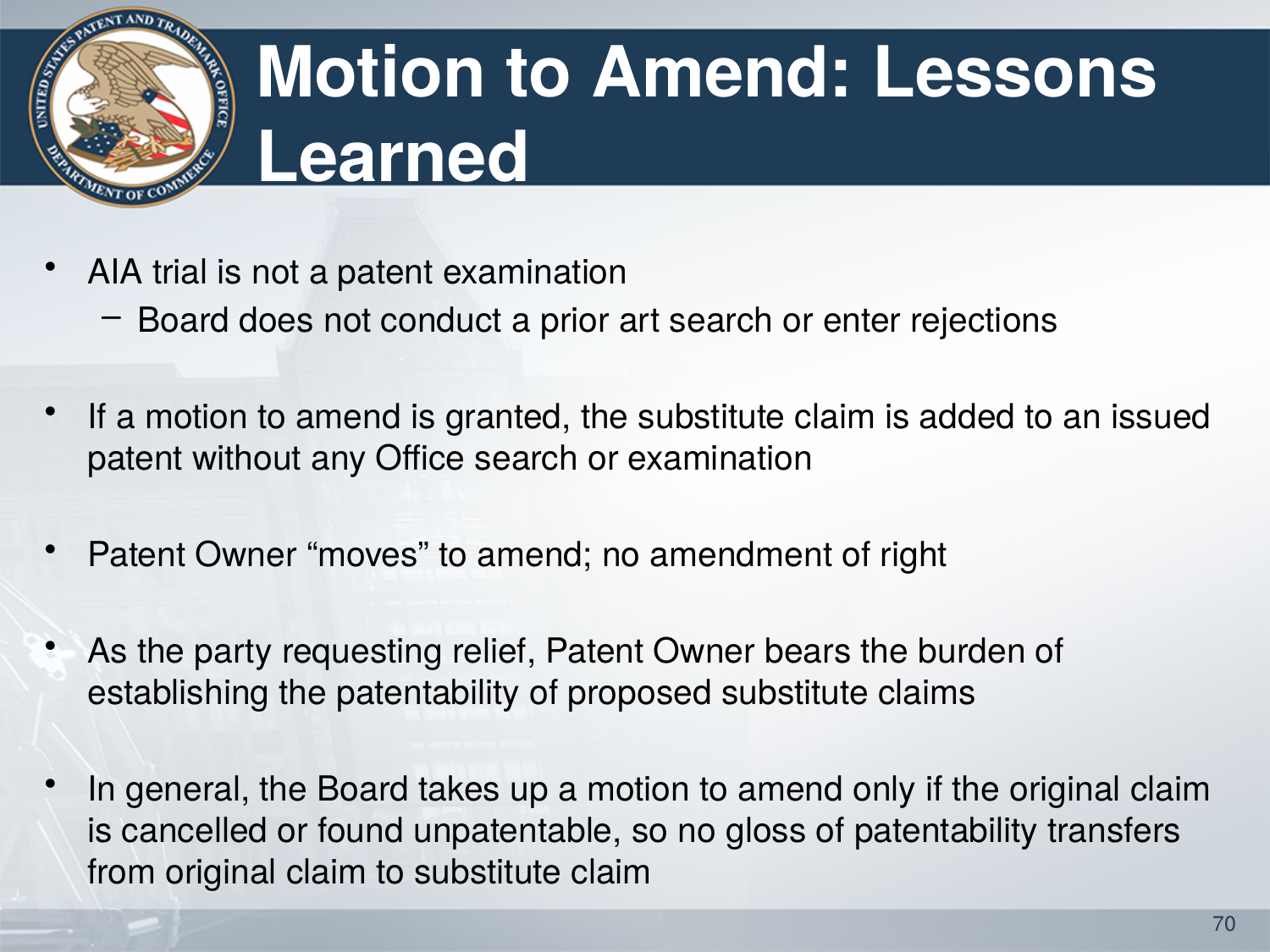

# Motion to Amend: Lessons Learned
AIA trial is not a patent examination
Board does not conduct a prior art search or enter rejections

If a motion to amend is granted, the substitute claim is added to an issued patent without any Office search or examination

Patent Owner “moves” to amend; no amendment of right

As the party requesting relief, Patent Owner bears the burden of establishing the patentability of proposed substitute claims

In general, the Board takes up a motion to amend only if the original claim is cancelled or found unpatentable, so no gloss of patentability transfers from original claim to substitute claim

70